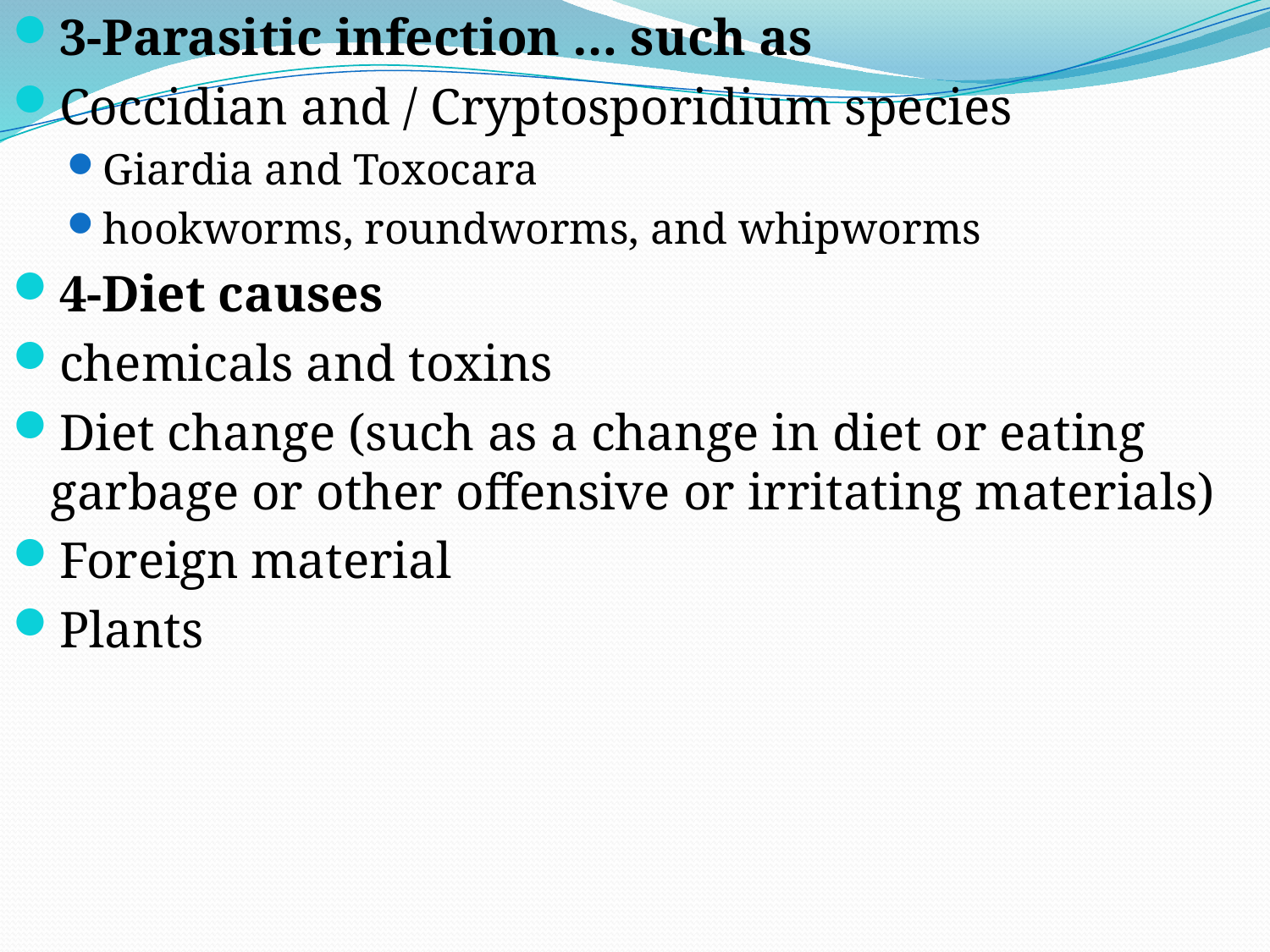

3-Parasitic infection … such as
Coccidian and / Cryptosporidium species
Giardia and Toxocara
hookworms, roundworms, and whipworms
4-Diet causes
chemicals and toxins
Diet change (such as a change in diet or eating garbage or other offensive or irritating materials)
Foreign material
Plants